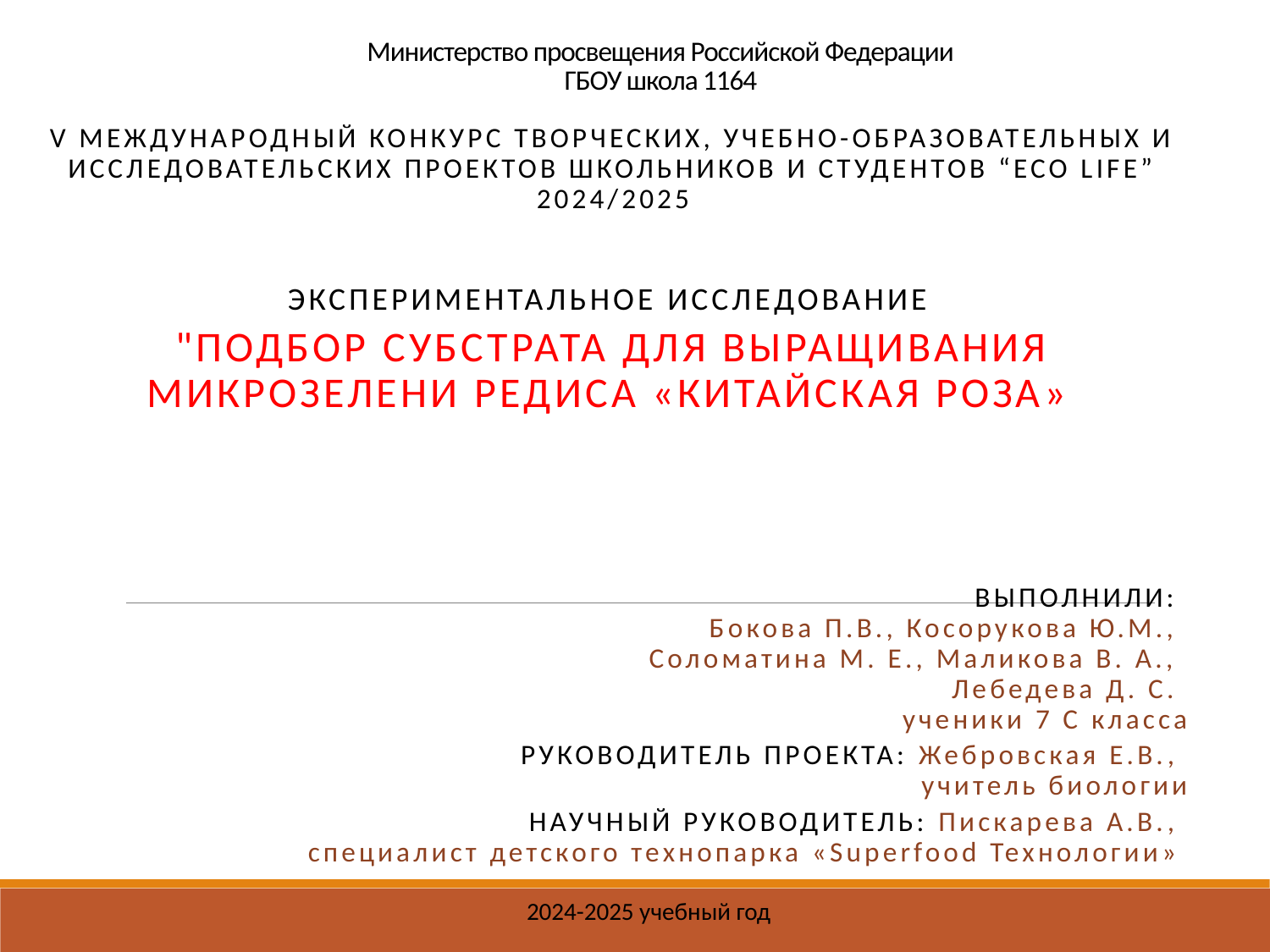

# Министерство просвещения Российской Федерации ГБОУ школа 1164
V Международный конкурс творческих, учебно-образовательных и исследовательских проектов школьников и студентов “ECO Life” 2024/2025

Экспериментальное исследование
"ПОДБОР СУБСТРАТА ДЛЯ ВЫРАЩИВАНИЯ МИКРОЗЕЛЕНИ РЕДИСА «КИТАЙСКАЯ РОЗА»

Выполнили:
Бокова П.В., Косорукова Ю.М.,
Соломатина М. Е., Маликова В. А.,
Лебедева Д. С.
ученики 7 С класса
Руководитель проекта: Жебровская Е.В.,
учитель биологии
Научный руководитель: Пискарева А.В.,
специалист детского технопарка «Superfood Технологии»

2024-2025 учебный год